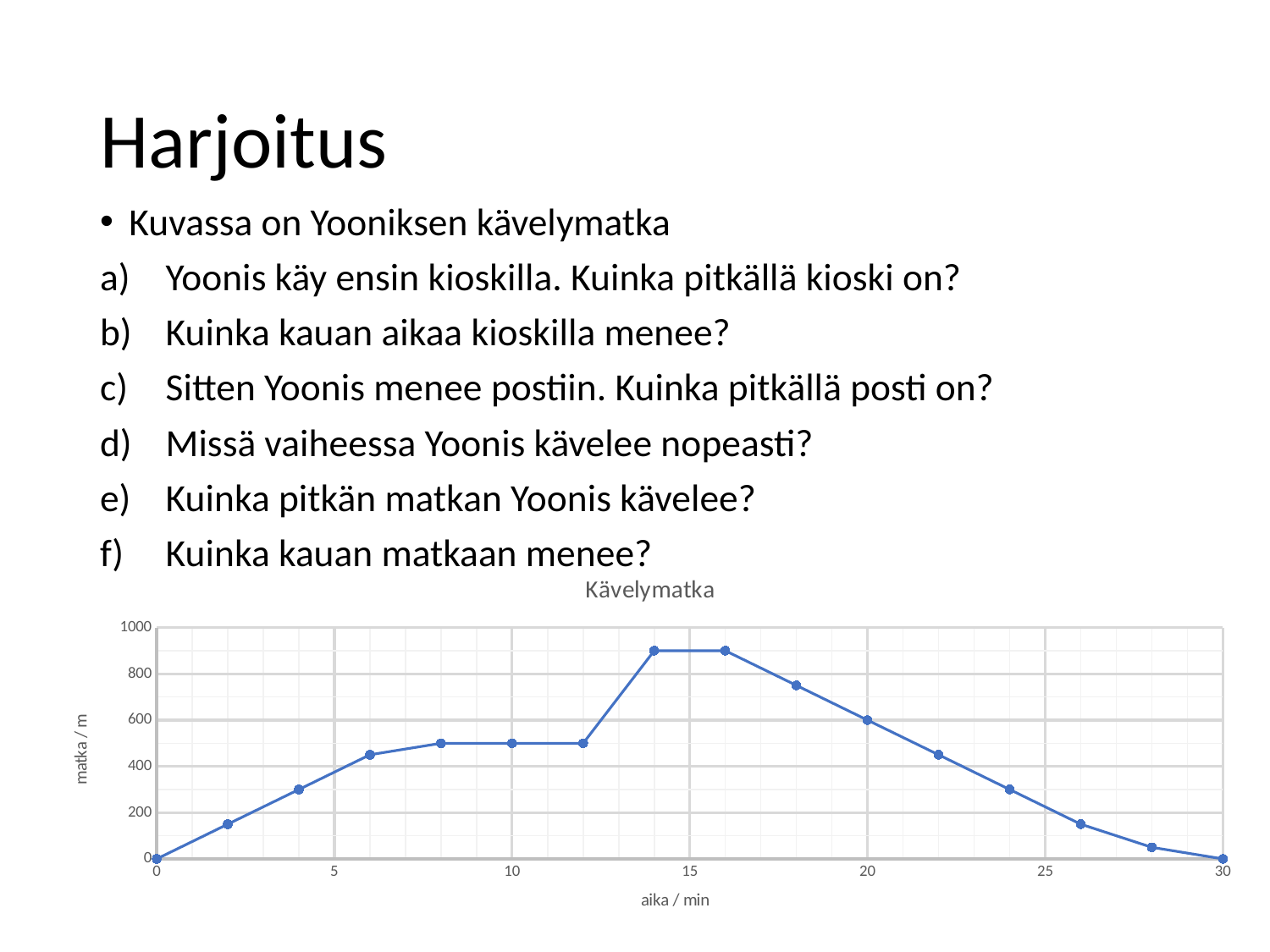

# Harjoitus
Kuvassa on Yooniksen kävelymatka
Yoonis käy ensin kioskilla. Kuinka pitkällä kioski on?
Kuinka kauan aikaa kioskilla menee?
Sitten Yoonis menee postiin. Kuinka pitkällä posti on?
Missä vaiheessa Yoonis kävelee nopeasti?
Kuinka pitkän matkan Yoonis kävelee?
Kuinka kauan matkaan menee?

### Chart: Kävelymatka

| Category |  |
|---|---|